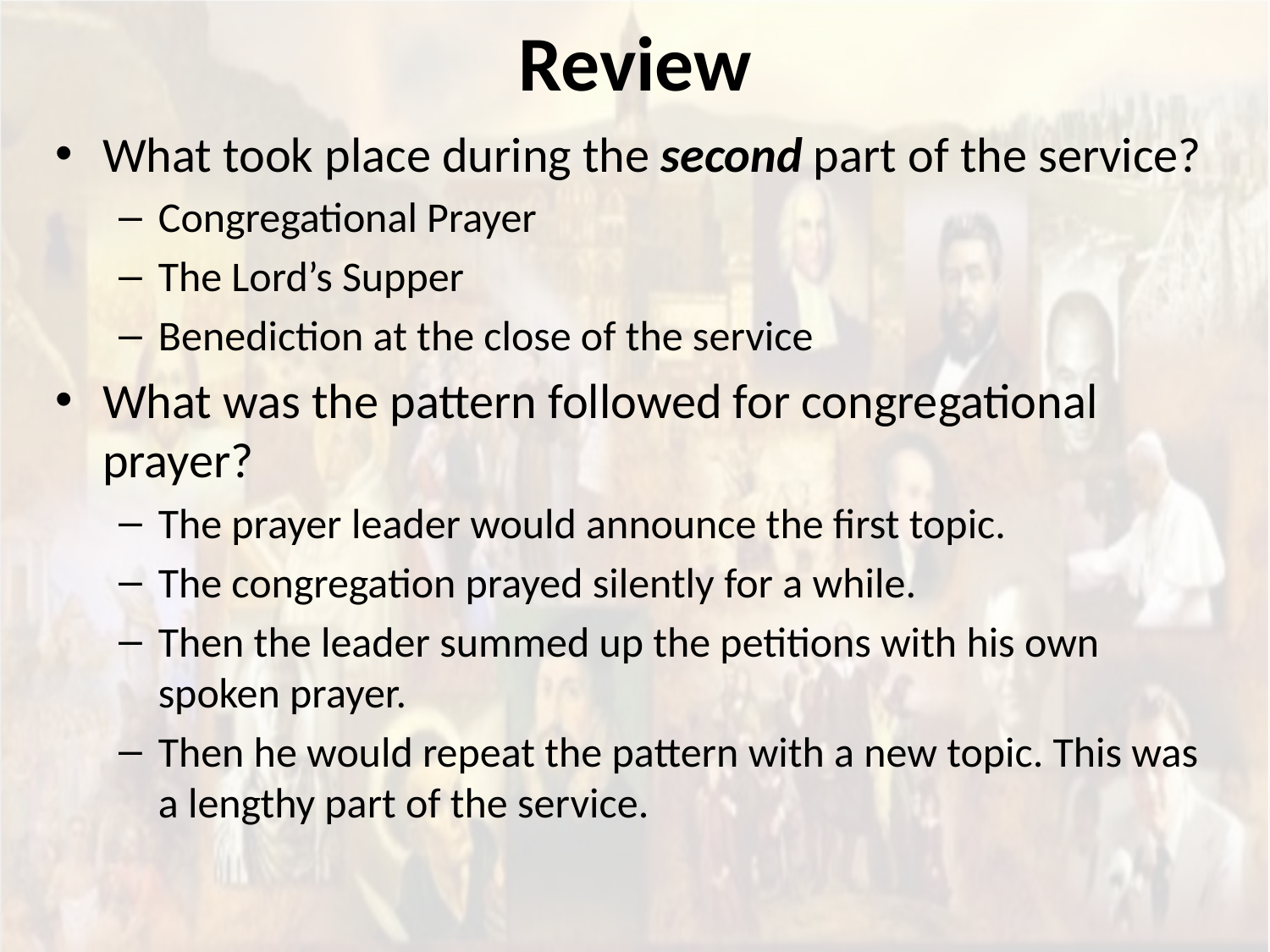

# Review
What took place during the second part of the service?
Congregational Prayer
The Lord’s Supper
Benediction at the close of the service
What was the pattern followed for congregational prayer?
The prayer leader would announce the first topic.
The congregation prayed silently for a while.
Then the leader summed up the petitions with his own spoken prayer.
Then he would repeat the pattern with a new topic. This was a lengthy part of the service.